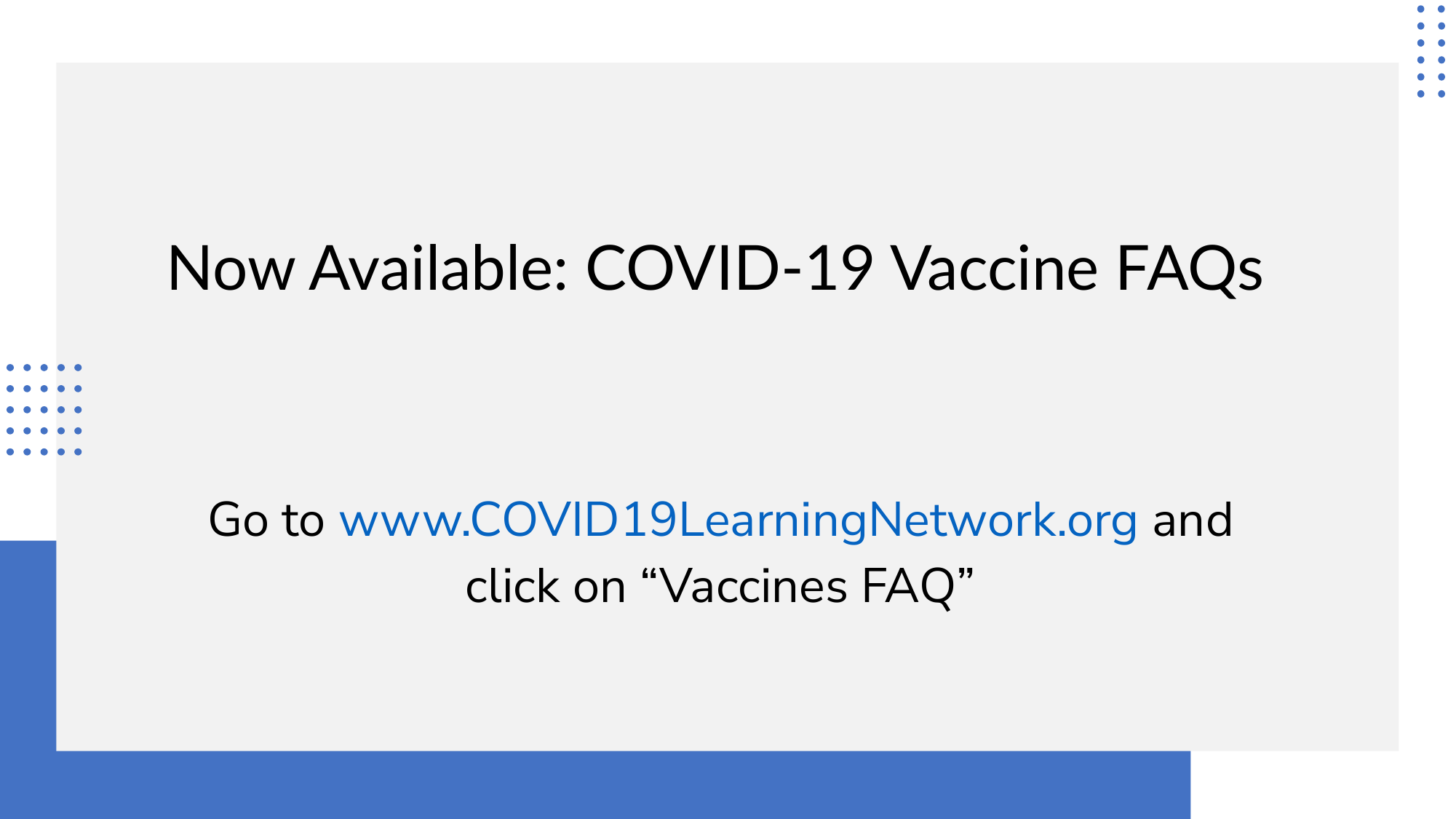

# Now Available: COVID-19 Vaccine FAQs

Go to www.COVID19LearningNetwork.org and click on “Vaccines FAQ”